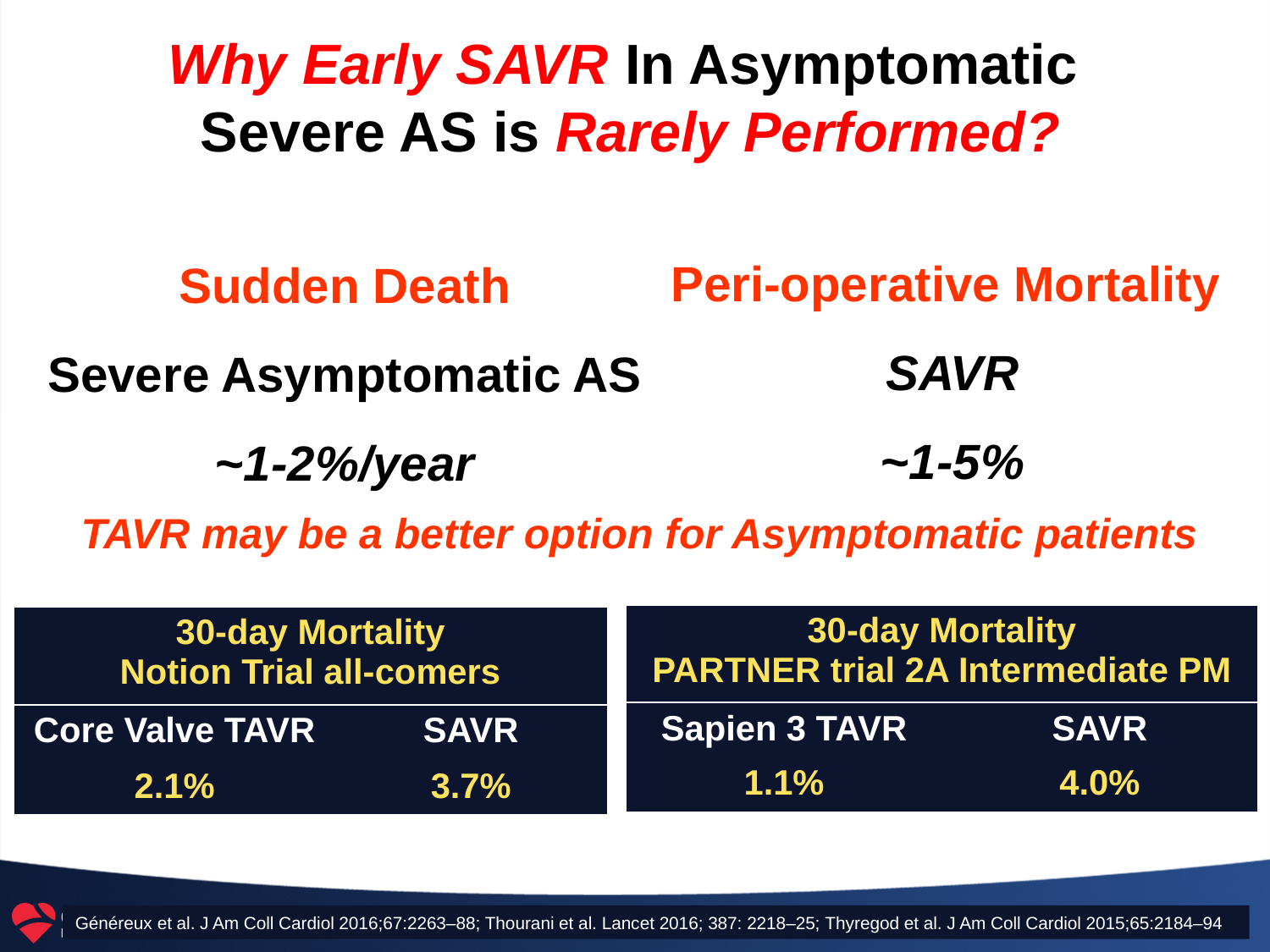

# Why Early SAVR In Asymptomatic Severe AS is Rarely Performed?
Peri-operative Mortality
SAVR
~1-5%
Sudden Death
Severe Asymptomatic AS
~1-2%/year

TAVR may be a better option for Asymptomatic patients
| 30-day Mortality PARTNER trial 2A Intermediate PM |  |
| --- | --- |
| Sapien 3 TAVR | SAVR |
| 1.1% | 4.0% |
| 30-day Mortality Notion Trial all-comers |  |
| --- | --- |
| Core Valve TAVR | SAVR |
| 2.1% | 3.7% |
Généreux et al. J Am Coll Cardiol 2016;67:2263–88; Thourani et al. Lancet 2016; 387: 2218–25; Thyregod et al. J Am Coll Cardiol 2015;65:2184–94